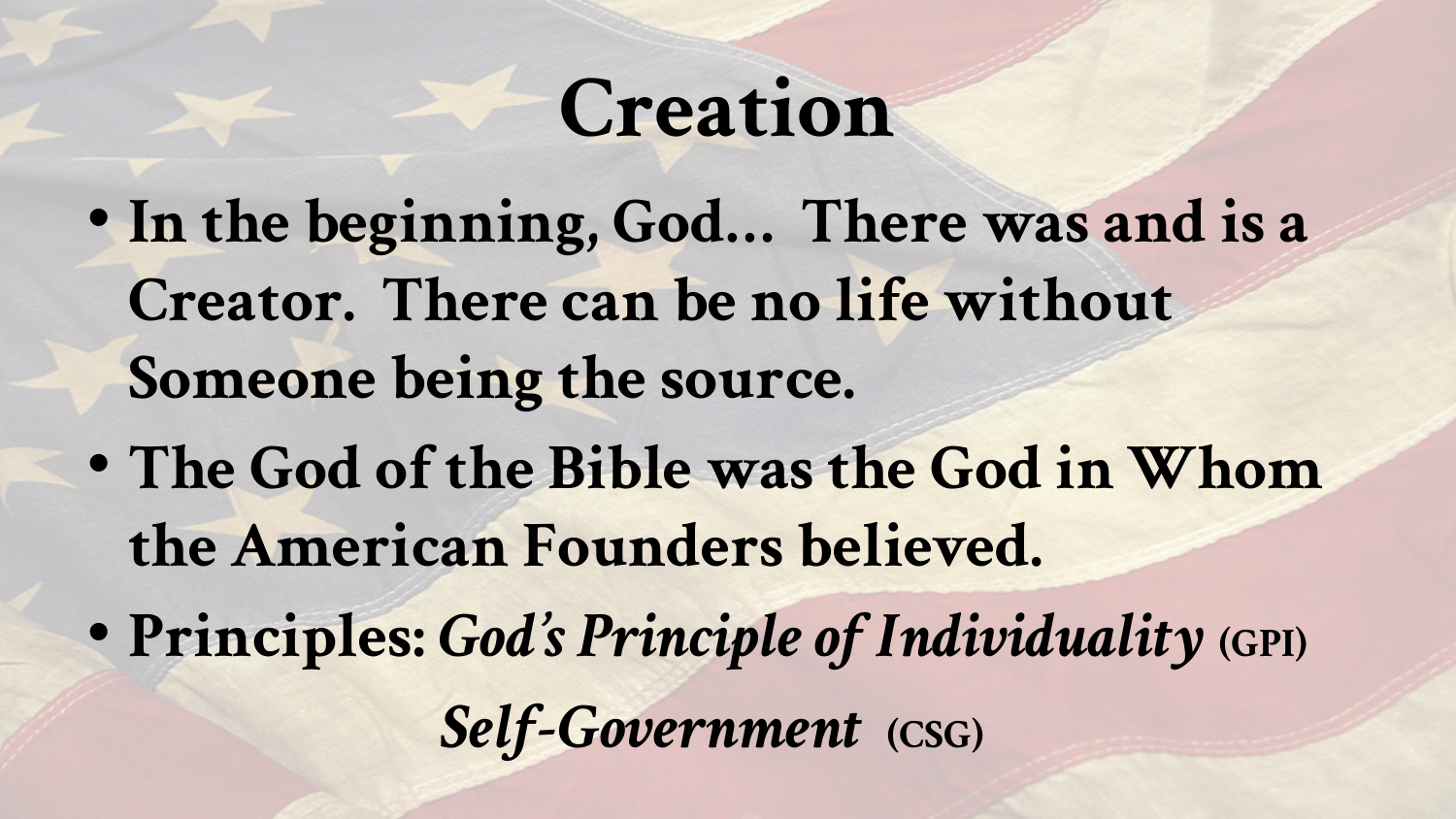

# Creation
In the beginning, God…  There was and is a Creator.  There can be no life without Someone being the source.
The God of the Bible was the God in Whom the American Founders believed.
Principles: God’s Principle of Individuality (GPI)
  Self-Government  (CSG)